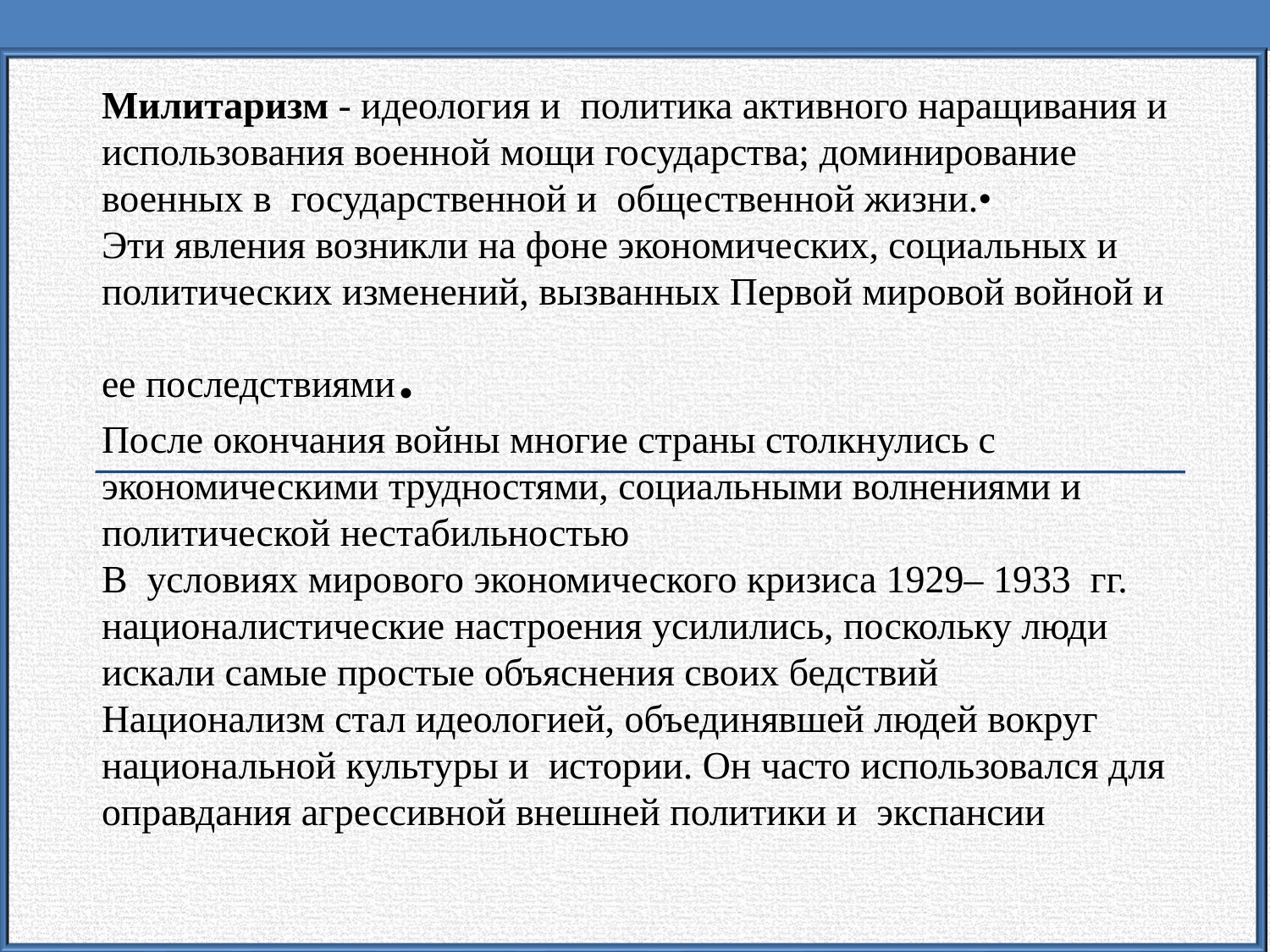

Милитаризм - идеология и  политика активного наращивания и  использования военной мощи государства; доминирование военных в  государственной и  общественной жизни.•
Эти явления возникли на фоне экономических, социальных и  политических изменений, вызванных Первой мировой войной и ее последствиями.
После окончания войны многие страны столкнулись с  экономическими трудностями, социальными волнениями и  политической нестабильностью
В  условиях мирового экономического кризиса 1929– 1933  гг. националистические настроения усилились, поскольку люди искали самые простые объяснения своих бедствий
Национализм стал идеологией, объединявшей людей вокруг национальной культуры и  истории. Он часто использовался для оправдания агрессивной внешней политики и  экспансии